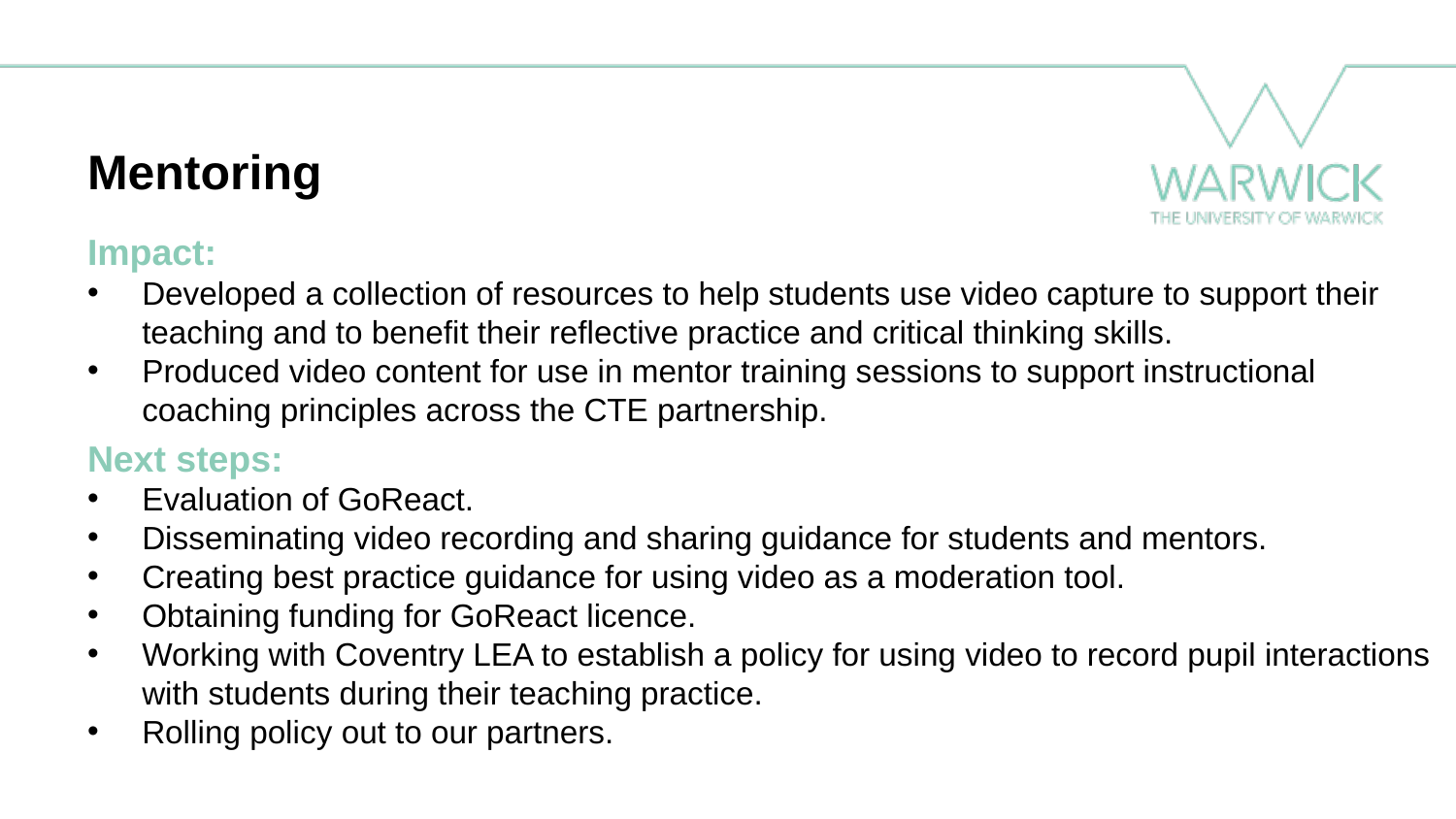

# Mentoring
Impact:
Developed a collection of resources to help students use video capture to support their teaching and to benefit their reflective practice and critical thinking skills.
Produced video content for use in mentor training sessions to support instructional coaching principles across the CTE partnership.
Next steps:
Evaluation of GoReact.
Disseminating video recording and sharing guidance for students and mentors.
Creating best practice guidance for using video as a moderation tool.
Obtaining funding for GoReact licence.
Working with Coventry LEA to establish a policy for using video to record pupil interactions with students during their teaching practice.
Rolling policy out to our partners.